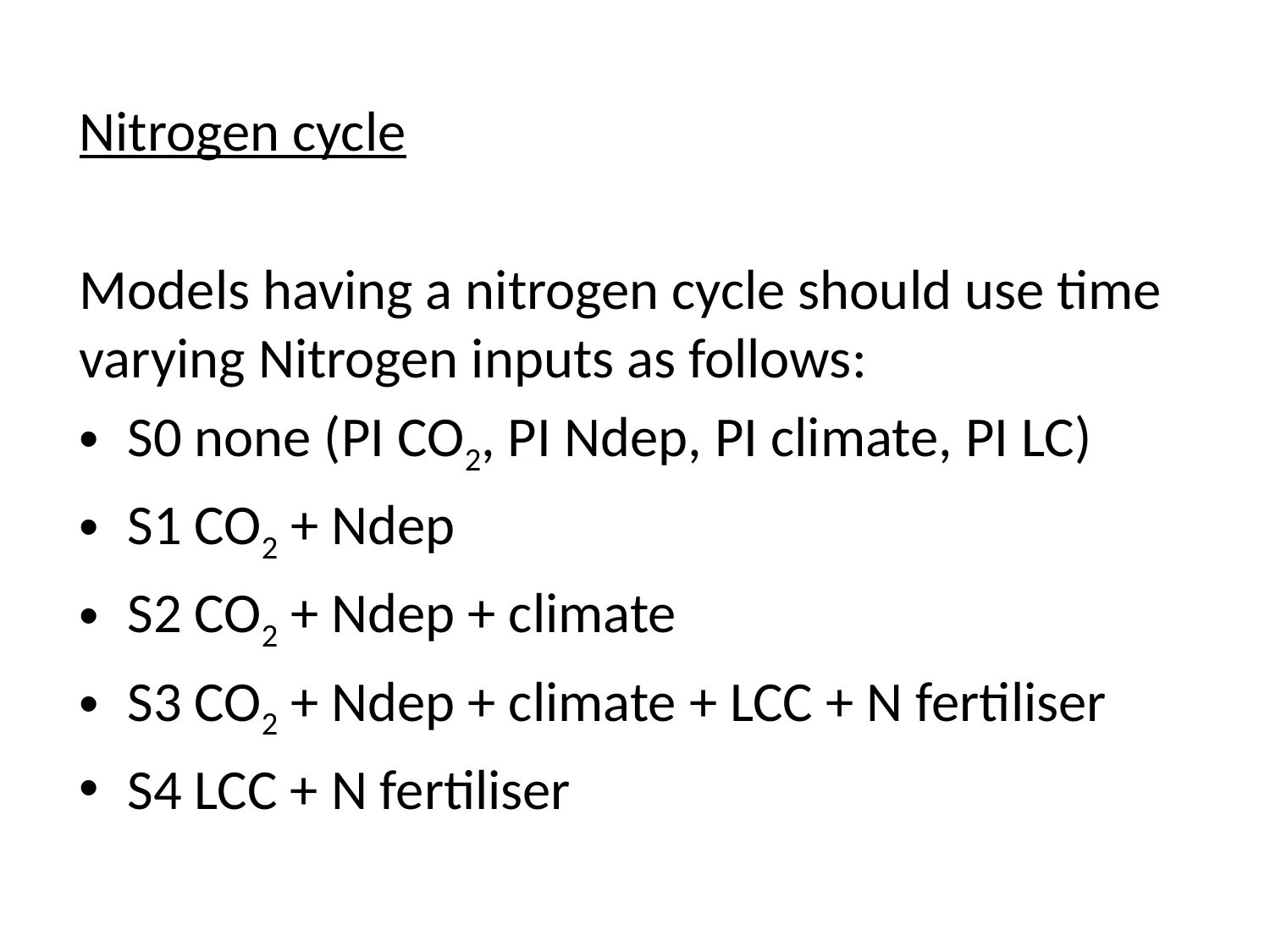

Nitrogen cycle

Models having a nitrogen cycle should use time varying Nitrogen inputs as follows:
S0 none (PI CO2, PI Ndep, PI climate, PI LC)
S1 CO2 + Ndep
S2 CO2 + Ndep + climate
S3 CO2 + Ndep + climate + LCC + N fertiliser
S4 LCC + N fertiliser